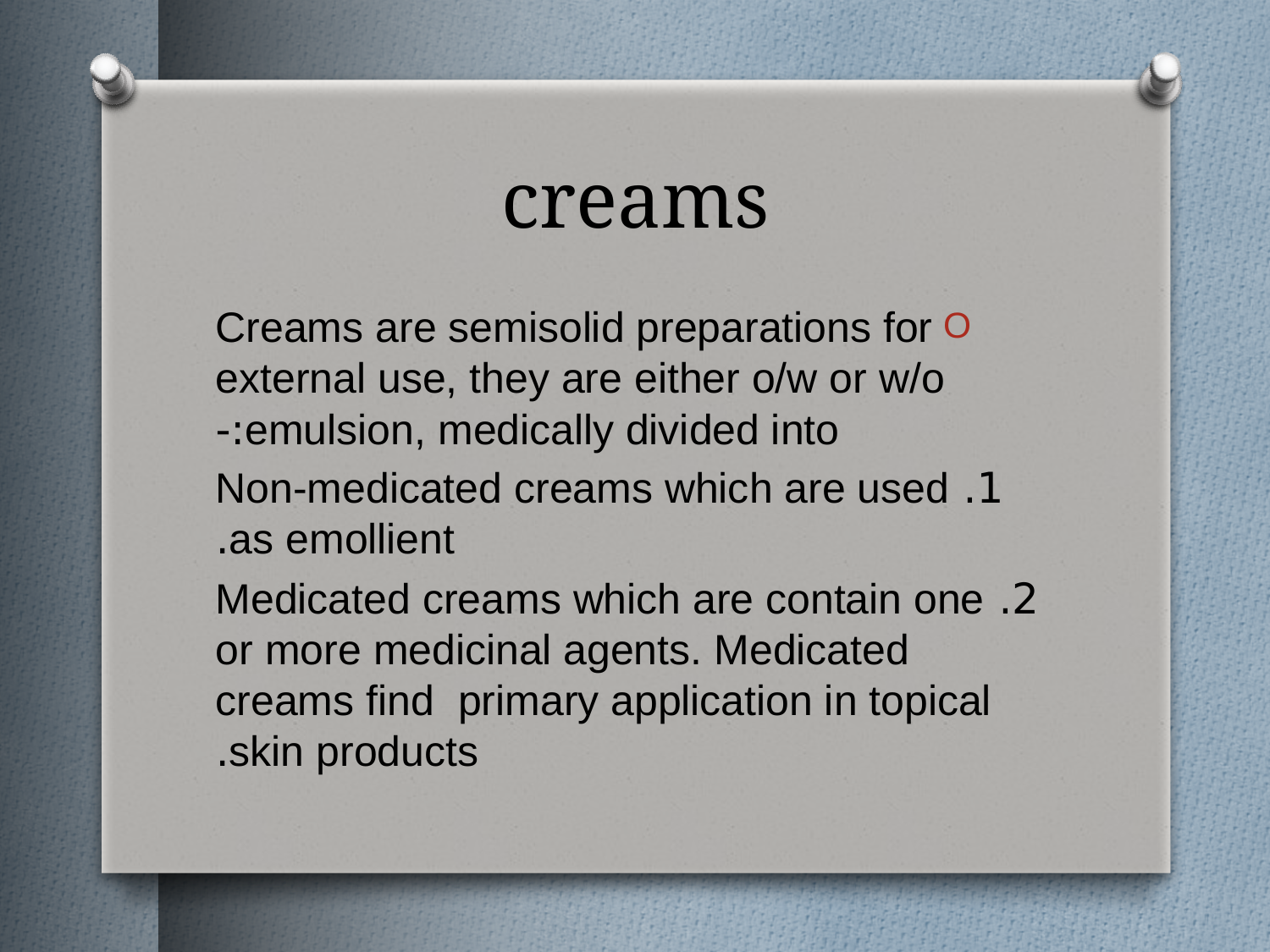

creams
Creams are semisolid preparations for external use, they are either o/w or w/o emulsion, medically divided into:-
1. Non-medicated creams which are used as emollient.
2. Medicated creams which are contain one or more medicinal agents. Medicated creams find  primary application in topical skin products.